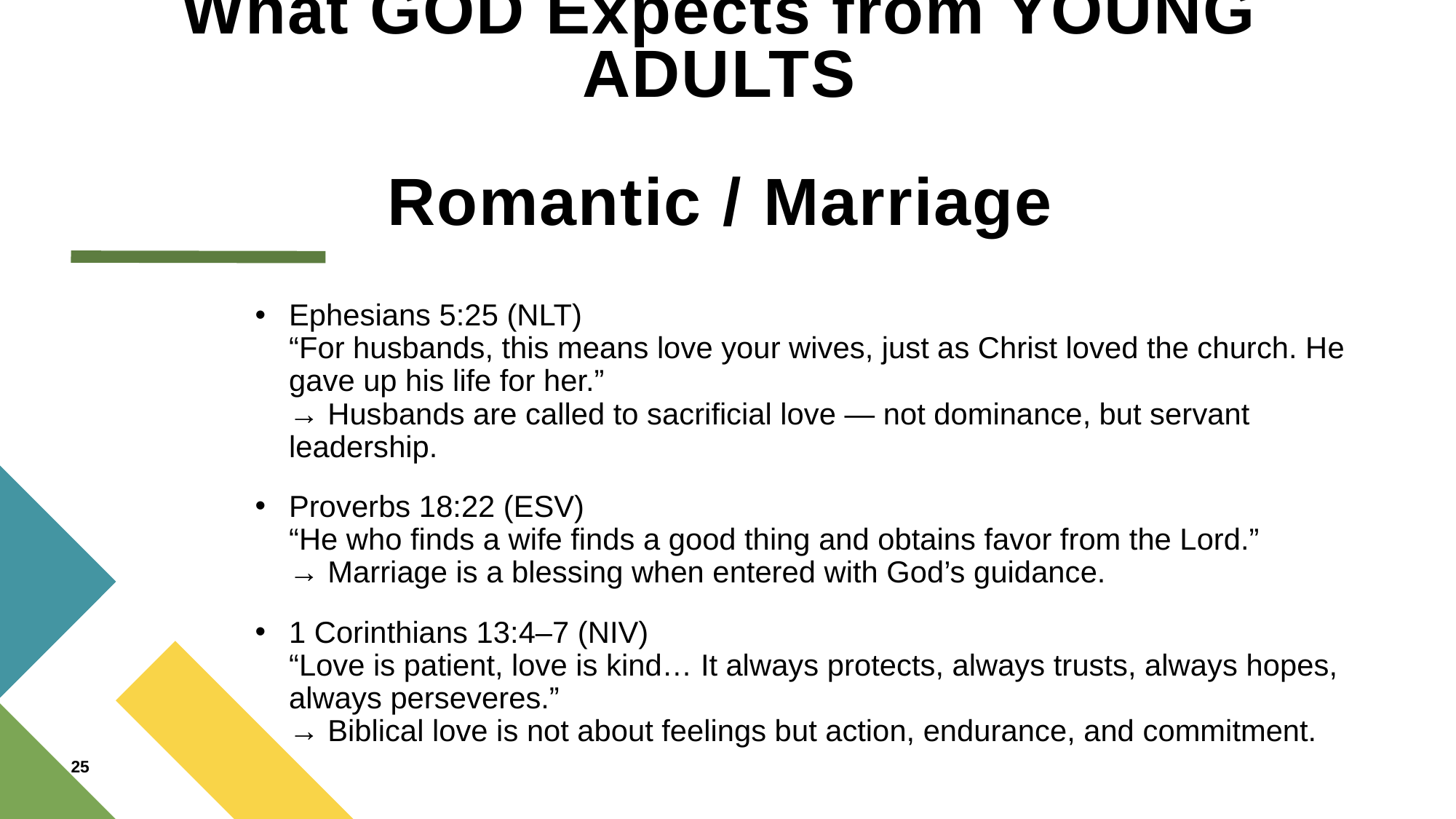

# What GOD Expects from YOUNG ADULTS Romantic / Marriage
Ephesians 5:25 (NLT)
“For husbands, this means love your wives, just as Christ loved the church. He gave up his life for her.”
→ Husbands are called to sacrificial love — not dominance, but servant leadership.
Proverbs 18:22 (ESV)
“He who finds a wife finds a good thing and obtains favor from the Lord.”
→ Marriage is a blessing when entered with God’s guidance.
1 Corinthians 13:4–7 (NIV)
“Love is patient, love is kind… It always protects, always trusts, always hopes, always perseveres.”
→ Biblical love is not about feelings but action, endurance, and commitment.

25